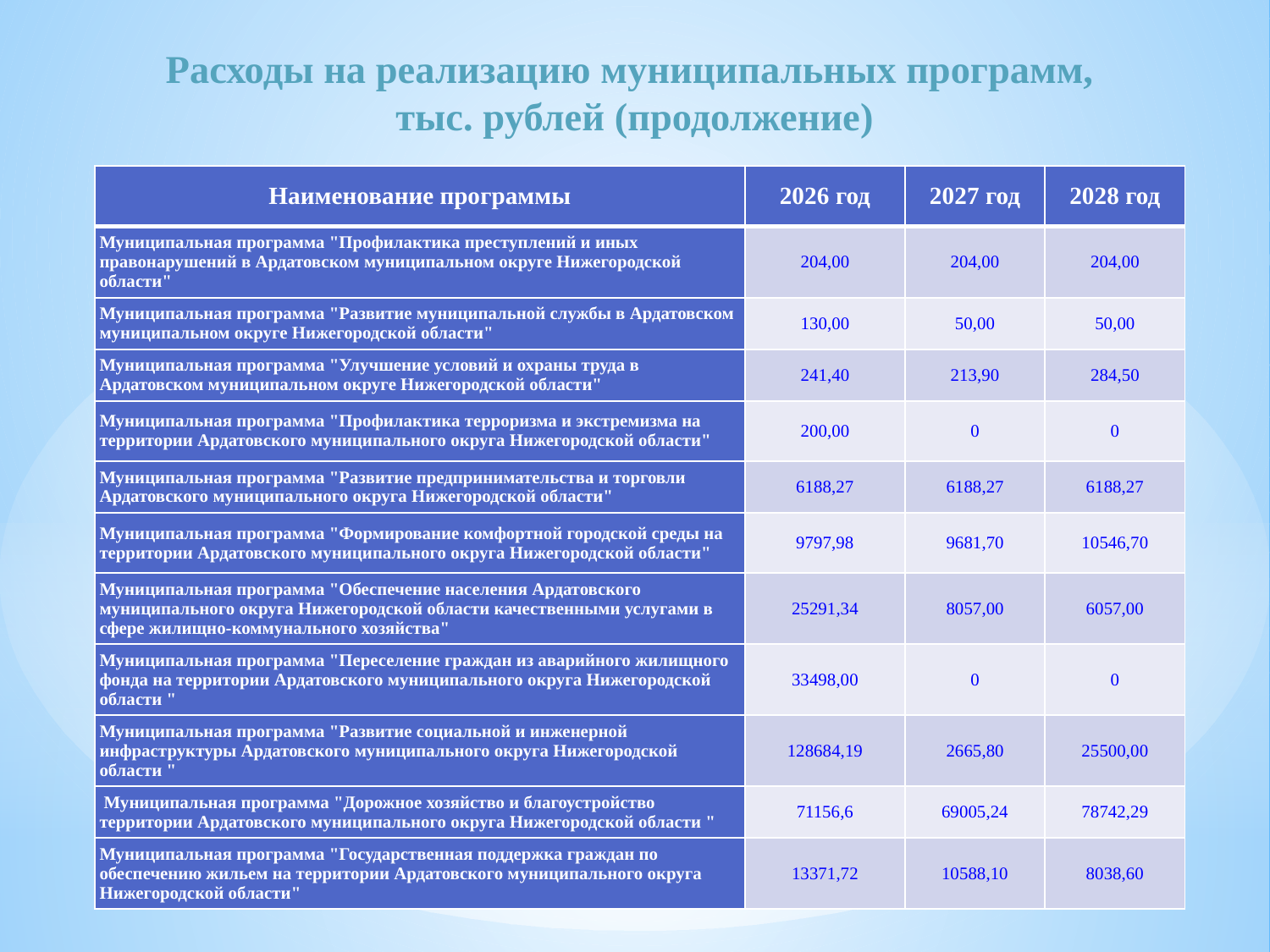

# Расходы на реализацию муниципальных программ, тыс. рублей (продолжение)
| Наименование программы | 2026 год | 2027 год | 2028 год |
| --- | --- | --- | --- |
| Муниципальная программа "Профилактика преступлений и иных правонарушений в Ардатовском муниципальном округе Нижегородской области" | 204,00 | 204,00 | 204,00 |
| Муниципальная программа "Развитие муниципальной службы в Ардатовском муниципальном округе Нижегородской области" | 130,00 | 50,00 | 50,00 |
| Муниципальная программа "Улучшение условий и охраны труда в Ардатовском муниципальном округе Нижегородской области" | 241,40 | 213,90 | 284,50 |
| Муниципальная программа "Профилактика терроризма и экстремизма на территории Ардатовского муниципального округа Нижегородской области" | 200,00 | 0 | 0 |
| Муниципальная программа "Развитие предпринимательства и торговли Ардатовского муниципального округа Нижегородской области" | 6188,27 | 6188,27 | 6188,27 |
| Муниципальная программа "Формирование комфортной городской среды на территории Ардатовского муниципального округа Нижегородской области" | 9797,98 | 9681,70 | 10546,70 |
| Муниципальная программа "Обеспечение населения Ардатовского муниципального округа Нижегородской области качественными услугами в сфере жилищно-коммунального хозяйства" | 25291,34 | 8057,00 | 6057,00 |
| Муниципальная программа "Переселение граждан из аварийного жилищного фонда на территории Ардатовского муниципального округа Нижегородской области " | 33498,00 | 0 | 0 |
| Муниципальная программа "Развитие социальной и инженерной инфраструктуры Ардатовского муниципального округа Нижегородской области " | 128684,19 | 2665,80 | 25500,00 |
| Муниципальная программа "Дорожное хозяйство и благоустройство территории Ардатовского муниципального округа Нижегородской области " | 71156,6 | 69005,24 | 78742,29 |
| Муниципальная программа "Государственная поддержка граждан по обеспечению жильем на территории Ардатовского муниципального округа Нижегородской области" | 13371,72 | 10588,10 | 8038,60 |